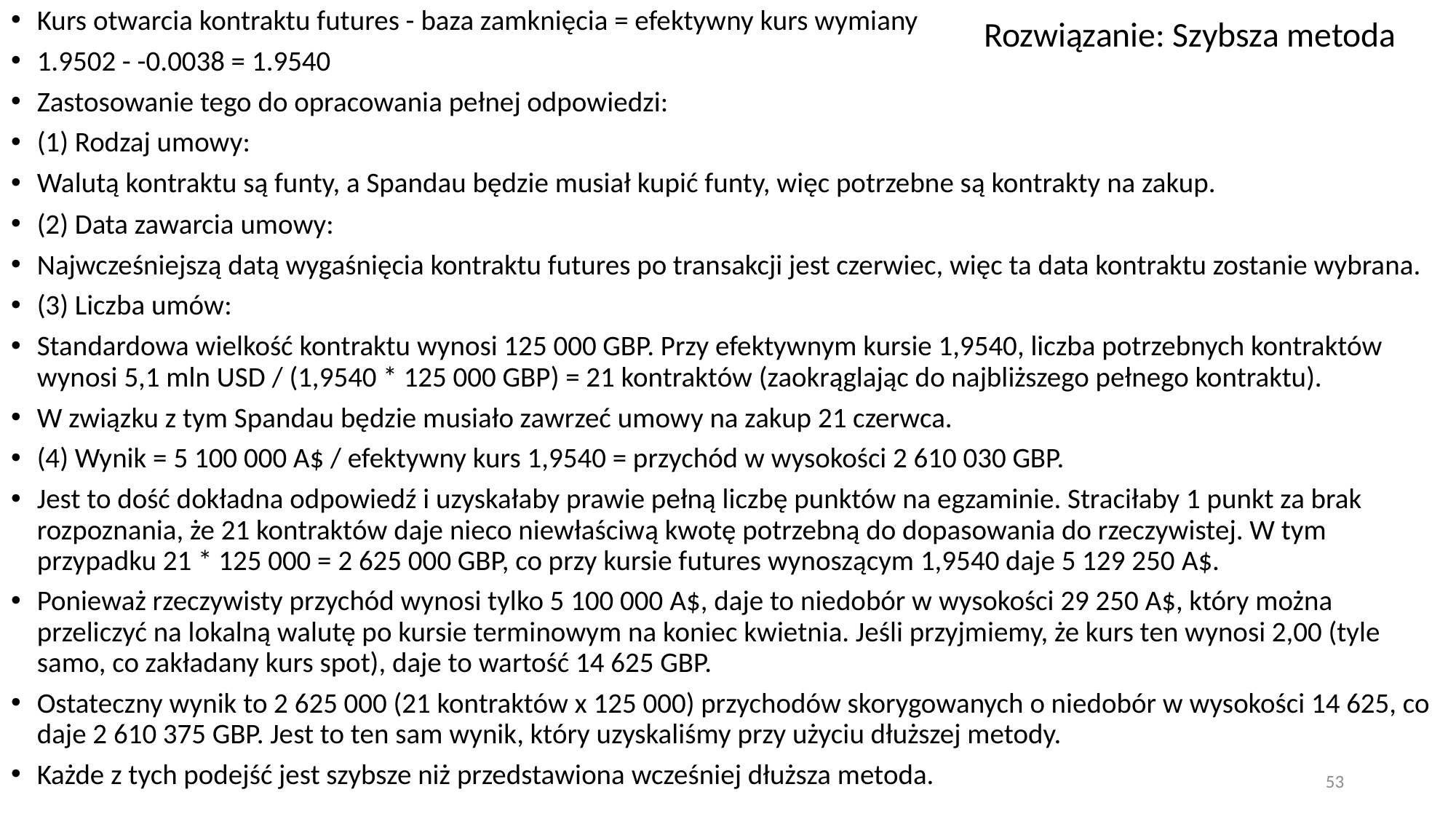

Kurs otwarcia kontraktu futures - baza zamknięcia = efektywny kurs wymiany
1.9502 - -0.0038 = 1.9540
Zastosowanie tego do opracowania pełnej odpowiedzi:
(1) Rodzaj umowy:
Walutą kontraktu są funty, a Spandau będzie musiał kupić funty, więc potrzebne są kontrakty na zakup.
(2) Data zawarcia umowy:
Najwcześniejszą datą wygaśnięcia kontraktu futures po transakcji jest czerwiec, więc ta data kontraktu zostanie wybrana.
(3) Liczba umów:
Standardowa wielkość kontraktu wynosi 125 000 GBP. Przy efektywnym kursie 1,9540, liczba potrzebnych kontraktów wynosi 5,1 mln USD / (1,9540 * 125 000 GBP) = 21 kontraktów (zaokrąglając do najbliższego pełnego kontraktu).
W związku z tym Spandau będzie musiało zawrzeć umowy na zakup 21 czerwca.
(4) Wynik = 5 100 000 A$ / efektywny kurs 1,9540 = przychód w wysokości 2 610 030 GBP.
Jest to dość dokładna odpowiedź i uzyskałaby prawie pełną liczbę punktów na egzaminie. Straciłaby 1 punkt za brak rozpoznania, że 21 kontraktów daje nieco niewłaściwą kwotę potrzebną do dopasowania do rzeczywistej. W tym przypadku 21 * 125 000 = 2 625 000 GBP, co przy kursie futures wynoszącym 1,9540 daje 5 129 250 A$.
Ponieważ rzeczywisty przychód wynosi tylko 5 100 000 A$, daje to niedobór w wysokości 29 250 A$, który można przeliczyć na lokalną walutę po kursie terminowym na koniec kwietnia. Jeśli przyjmiemy, że kurs ten wynosi 2,00 (tyle samo, co zakładany kurs spot), daje to wartość 14 625 GBP.
Ostateczny wynik to 2 625 000 (21 kontraktów x 125 000) przychodów skorygowanych o niedobór w wysokości 14 625, co daje 2 610 375 GBP. Jest to ten sam wynik, który uzyskaliśmy przy użyciu dłuższej metody.
Każde z tych podejść jest szybsze niż przedstawiona wcześniej dłuższa metoda.
# Rozwiązanie: Szybsza metoda
53